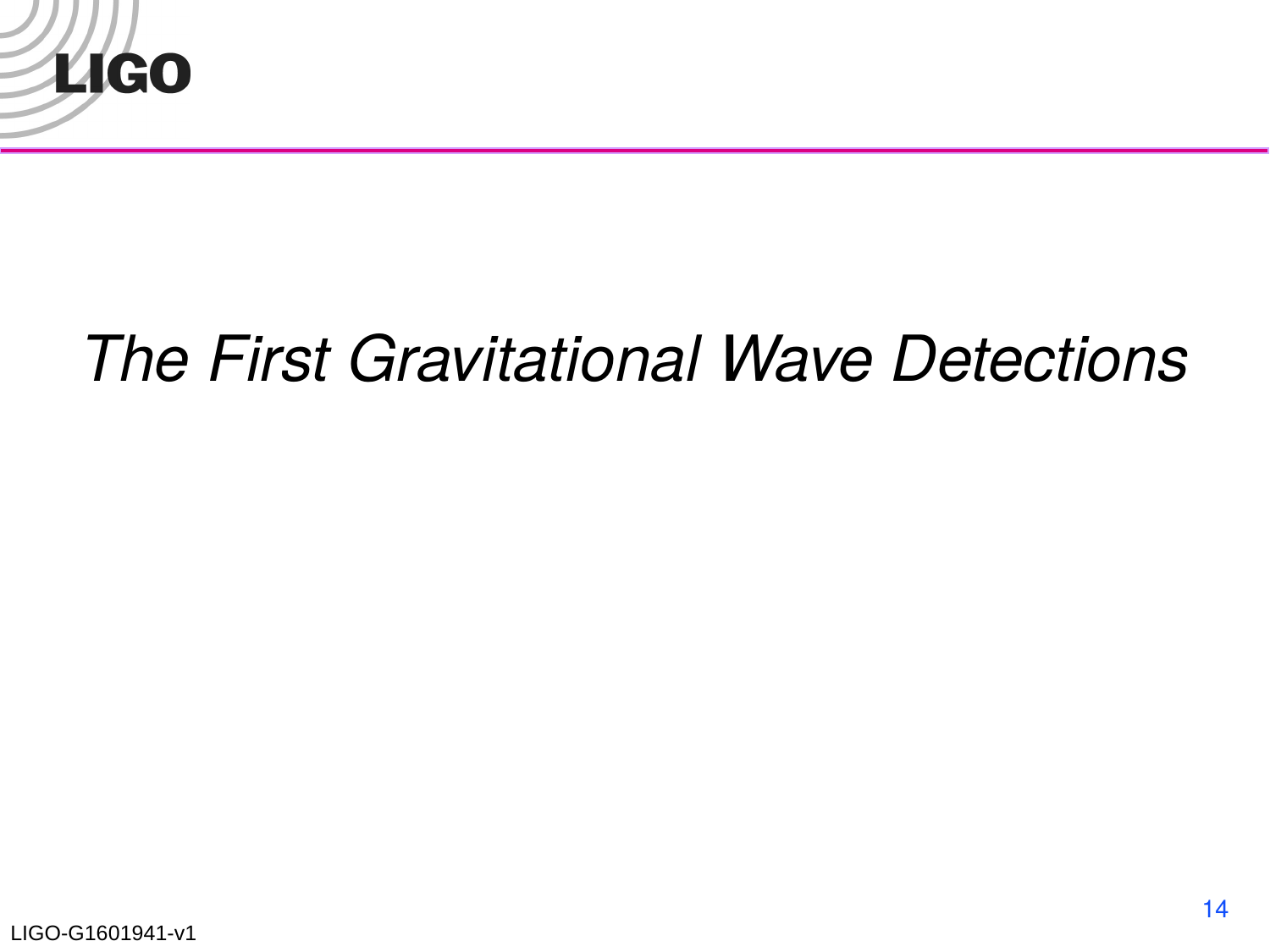

#

The First Gravitational Wave Detections
14